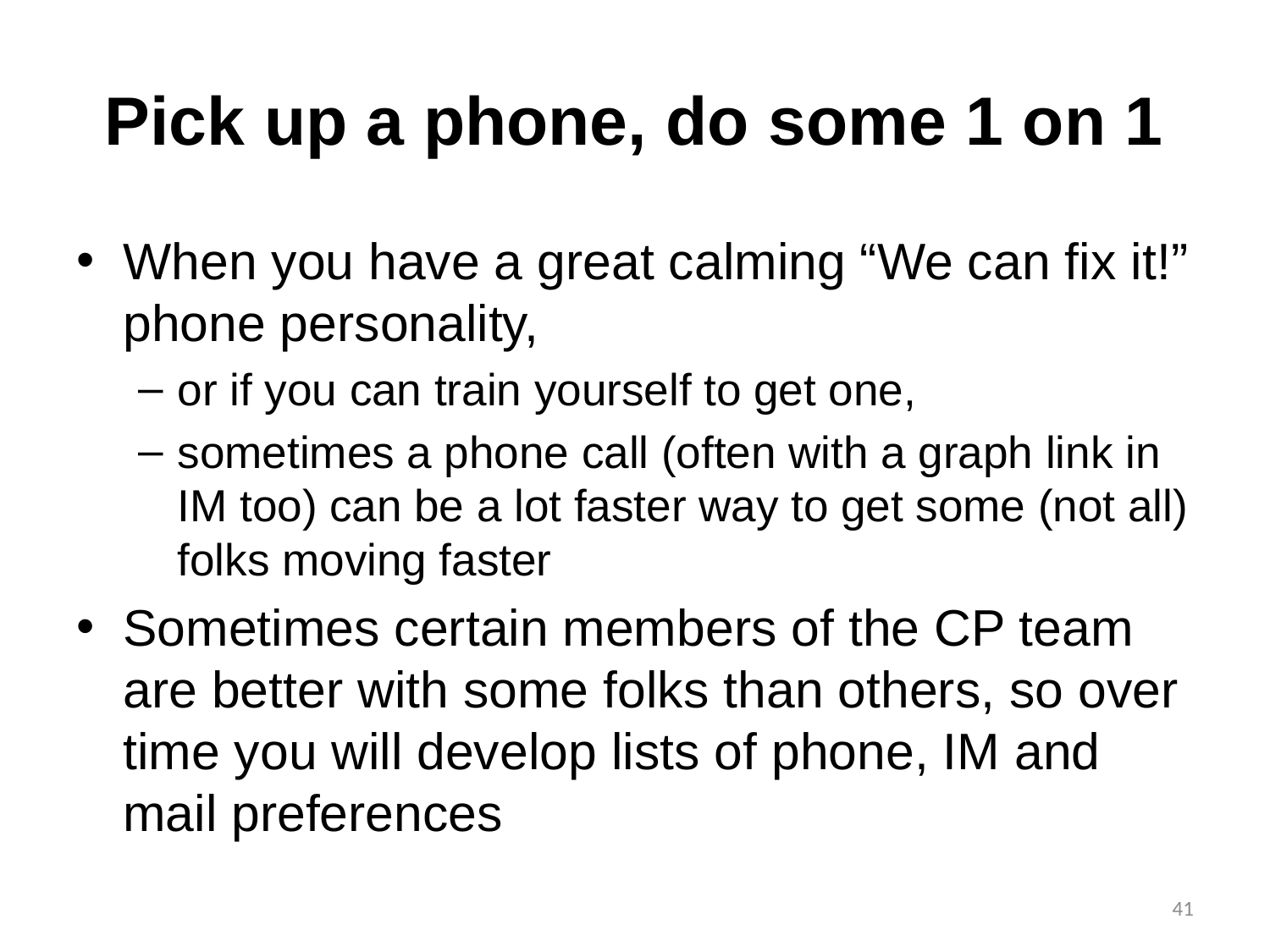

# Pick up a phone, do some 1 on 1
When you have a great calming “We can fix it!” phone personality,
or if you can train yourself to get one,
sometimes a phone call (often with a graph link in IM too) can be a lot faster way to get some (not all) folks moving faster
Sometimes certain members of the CP team are better with some folks than others, so over time you will develop lists of phone, IM and mail preferences
41